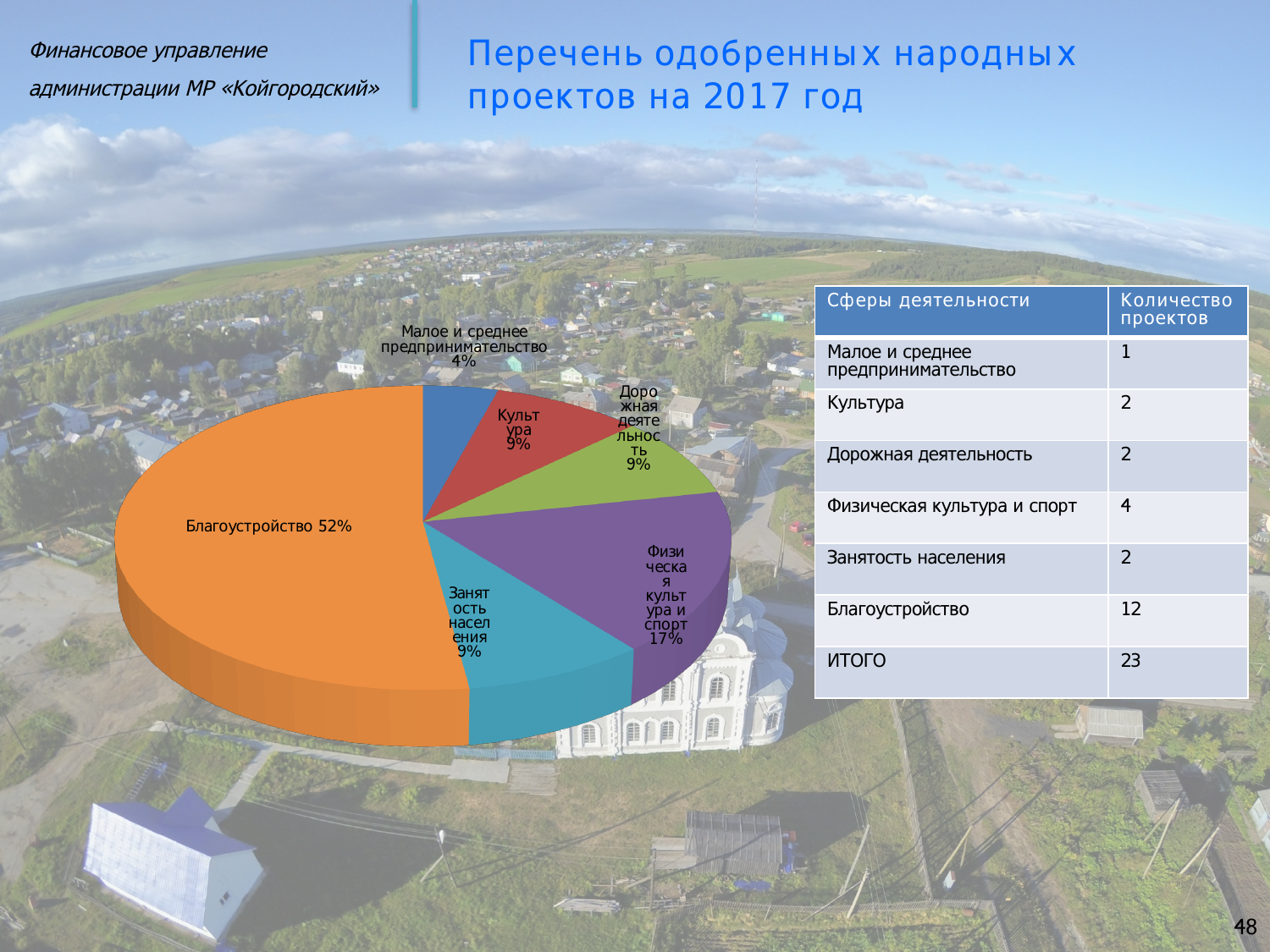

# Перечень одобренных народных проектов на 2017 год

[unsupported chart]

| Сферы деятельности | Количество проектов |
| --- | --- |
| Малое и среднее предпринимательство | 1 |
| Культура | 2 |
| Дорожная деятельность | 2 |
| Физическая культура и спорт | 4 |
| Занятость населения | 2 |
| Благоустройство | 12 |
| ИТОГО | 23 |
48